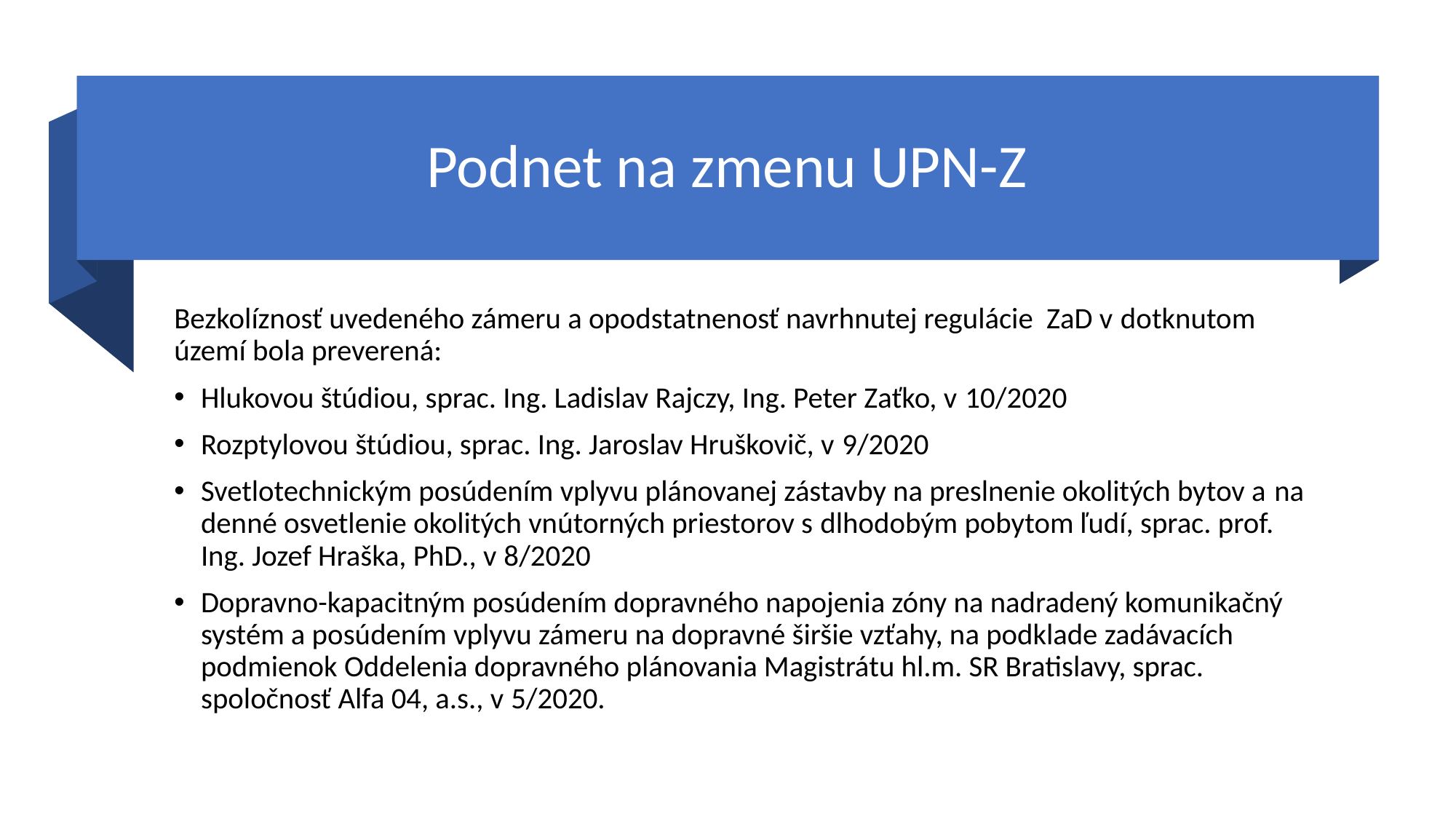

# Podnet na zmenu UPN-Z

Bezkolíznosť uvedeného zámeru a opodstatnenosť navrhnutej regulácie  ZaD v dotknutom území bola preverená:
Hlukovou štúdiou, sprac. Ing. Ladislav Rajczy, Ing. Peter Zaťko, v 10/2020
Rozptylovou štúdiou, sprac. Ing. Jaroslav Hruškovič, v 9/2020
Svetlotechnickým posúdením vplyvu plánovanej zástavby na preslnenie okolitých bytov a na denné osvetlenie okolitých vnútorných priestorov s dlhodobým pobytom ľudí, sprac. prof. Ing. Jozef Hraška, PhD., v 8/2020
Dopravno-kapacitným posúdením dopravného napojenia zóny na nadradený komunikačný systém a posúdením vplyvu zámeru na dopravné širšie vzťahy, na podklade zadávacích podmienok Oddelenia dopravného plánovania Magistrátu hl.m. SR Bratislavy, sprac. spoločnosť Alfa 04, a.s., v 5/2020.